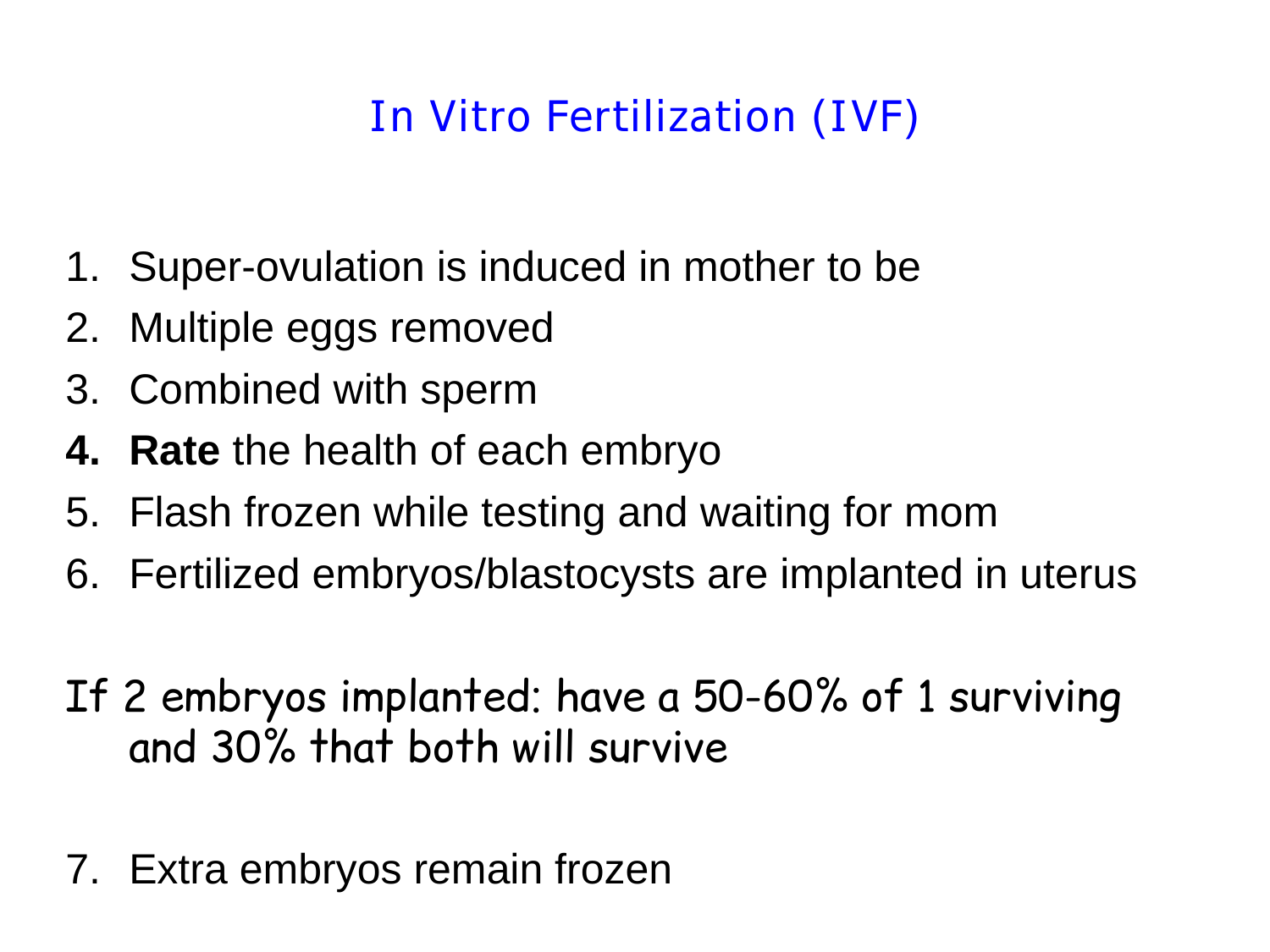

# In Vitro Fertilization (IVF)
Super-ovulation is induced in mother to be
Multiple eggs removed
Combined with sperm
Rate the health of each embryo
Flash frozen while testing and waiting for mom
Fertilized embryos/blastocysts are implanted in uterus

If 2 embryos implanted: have a 50-60% of 1 surviving and 30% that both will survive

Extra embryos remain frozen